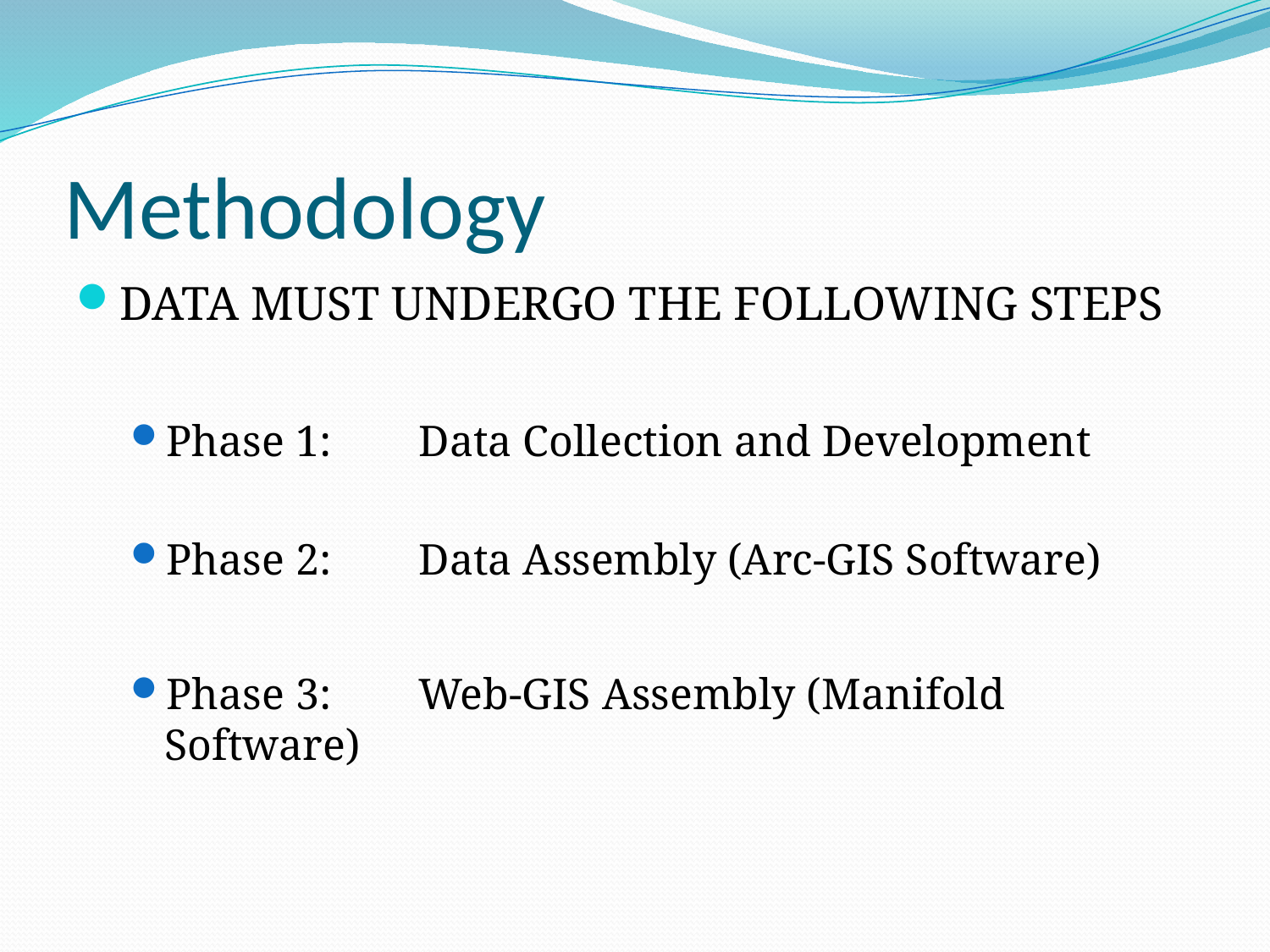

# Methodology
DATA MUST UNDERGO THE FOLLOWING STEPS

Phase 1:	Data Collection and Development

Phase 2:	Data Assembly (Arc-GIS Software)

Phase 3:	Web-GIS Assembly (Manifold Software)